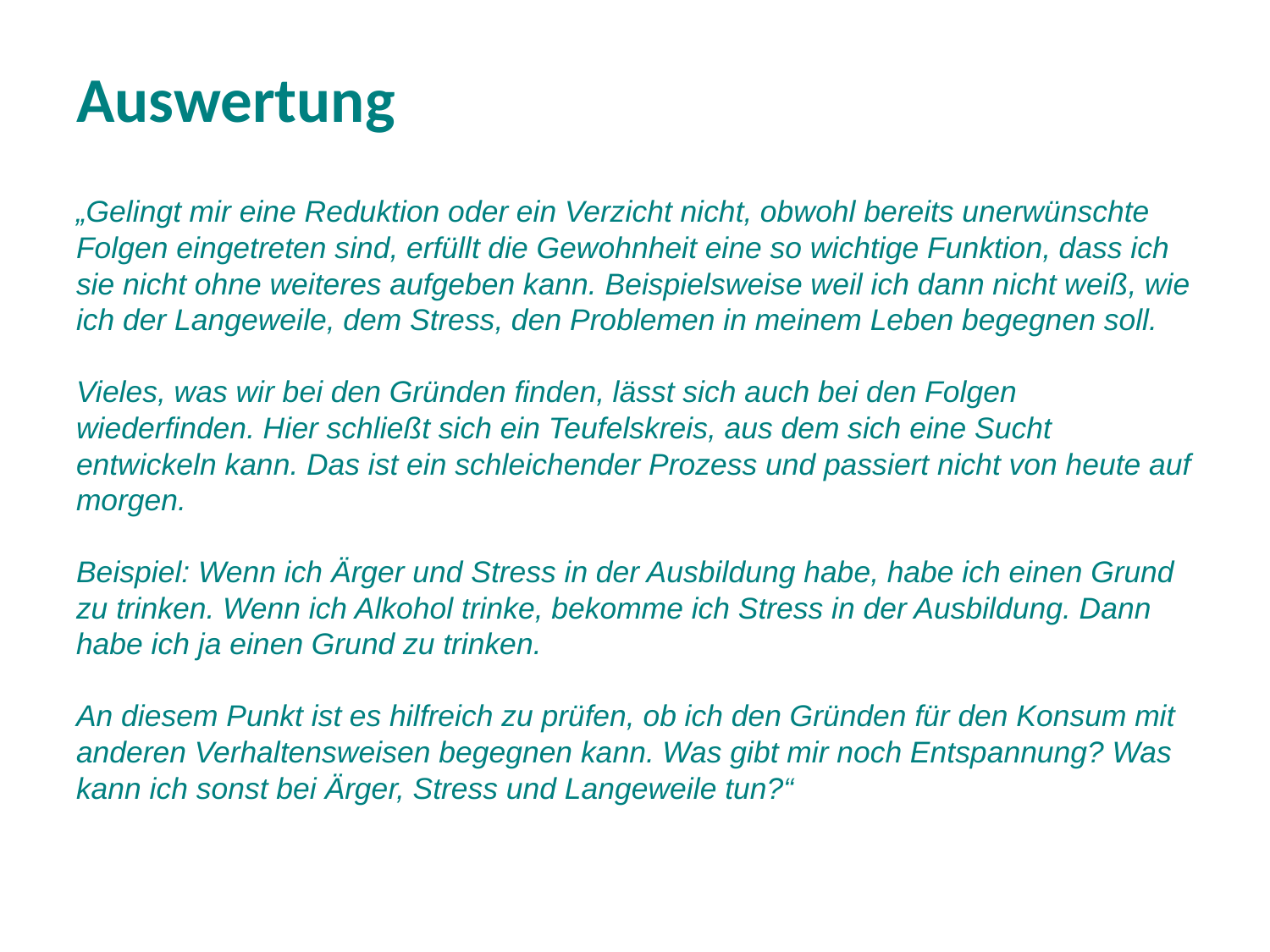

# Auswertung
„Gelingt mir eine Reduktion oder ein Verzicht nicht, obwohl bereits unerwünschte Folgen eingetreten sind, erfüllt die Gewohnheit eine so wichtige Funktion, dass ich sie nicht ohne weiteres aufgeben kann. Beispielsweise weil ich dann nicht weiß, wie ich der Langeweile, dem Stress, den Problemen in meinem Leben begegnen soll.

Vieles, was wir bei den Gründen finden, lässt sich auch bei den Folgen wiederfinden. Hier schließt sich ein Teufelskreis, aus dem sich eine Sucht entwickeln kann. Das ist ein schleichender Prozess und passiert nicht von heute auf morgen.

Beispiel: Wenn ich Ärger und Stress in der Ausbildung habe, habe ich einen Grund zu trinken. Wenn ich Alkohol trinke, bekomme ich Stress in der Ausbildung. Dann habe ich ja einen Grund zu trinken.

An diesem Punkt ist es hilfreich zu prüfen, ob ich den Gründen für den Konsum mit anderen Verhaltensweisen begegnen kann. Was gibt mir noch Entspannung? Was kann ich sonst bei Ärger, Stress und Langeweile tun?“